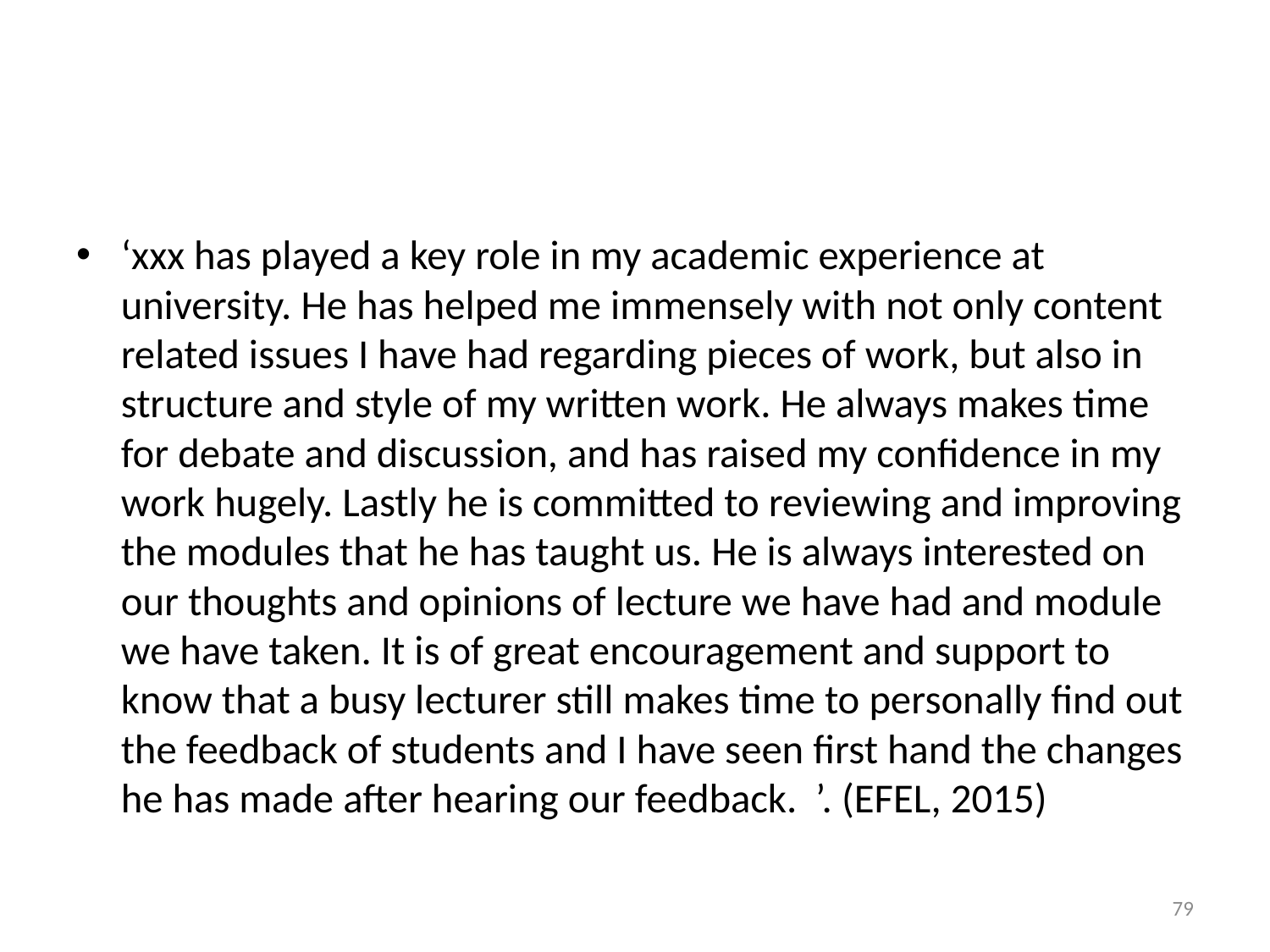

#
‘xxx has played a key role in my academic experience at university. He has helped me immensely with not only content related issues I have had regarding pieces of work, but also in structure and style of my written work. He always makes time for debate and discussion, and has raised my confidence in my work hugely. Lastly he is committed to reviewing and improving the modules that he has taught us. He is always interested on our thoughts and opinions of lecture we have had and module we have taken. It is of great encouragement and support to know that a busy lecturer still makes time to personally find out the feedback of students and I have seen first hand the changes he has made after hearing our feedback.  ’. (EFEL, 2015)

79